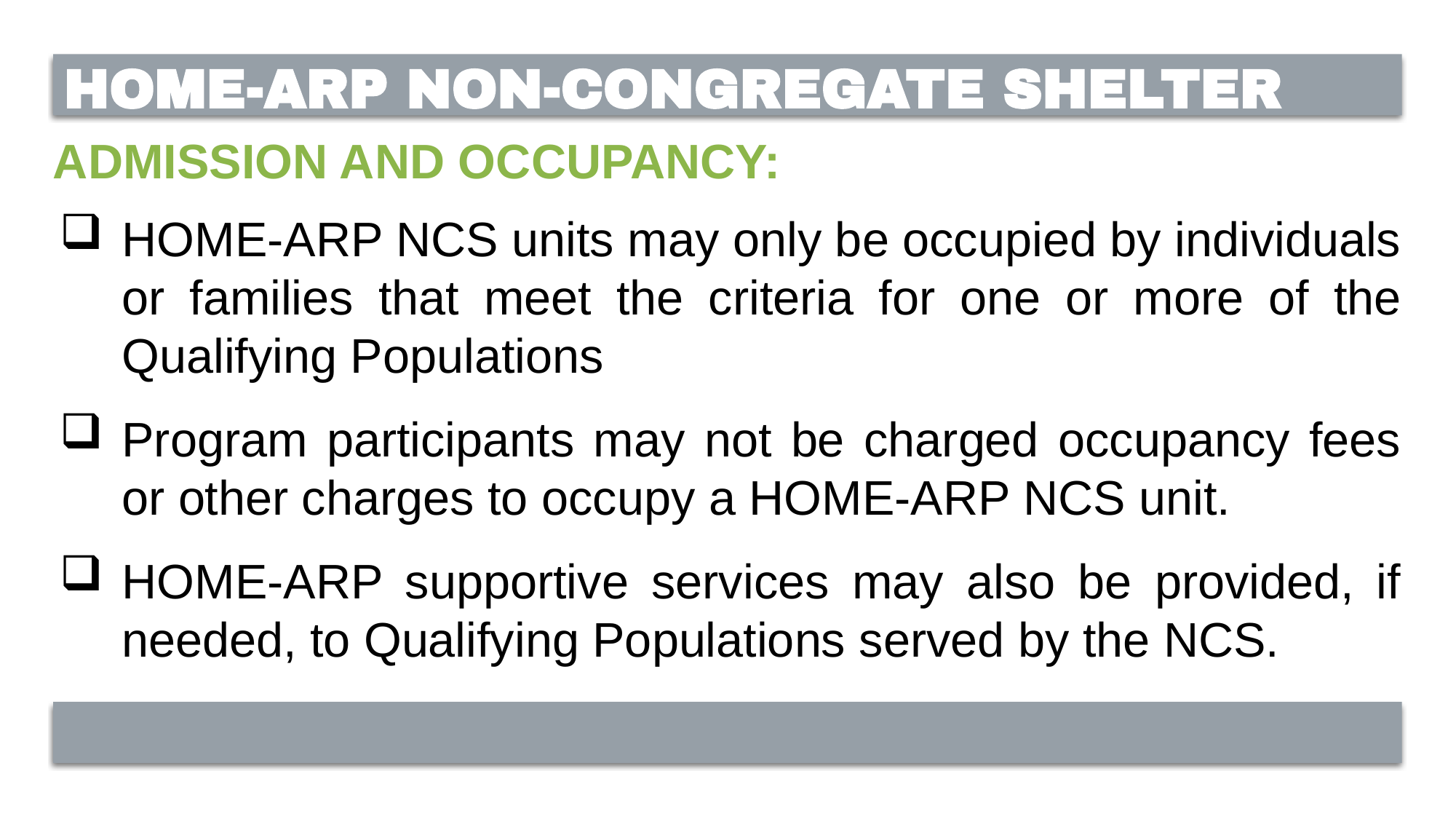

HOME-ARP NON-CONGREGATE SHELTER

ADMISSION AND OCCUPANCY:

HOME-ARP NCS units may only be occupied by individuals or families that meet the criteria for one or more of the Qualifying Populations

Program participants may not be charged occupancy fees or other charges to occupy a HOME-ARP NCS unit.

HOME-ARP supportive services may also be provided, if needed, to Qualifying Populations served by the NCS.